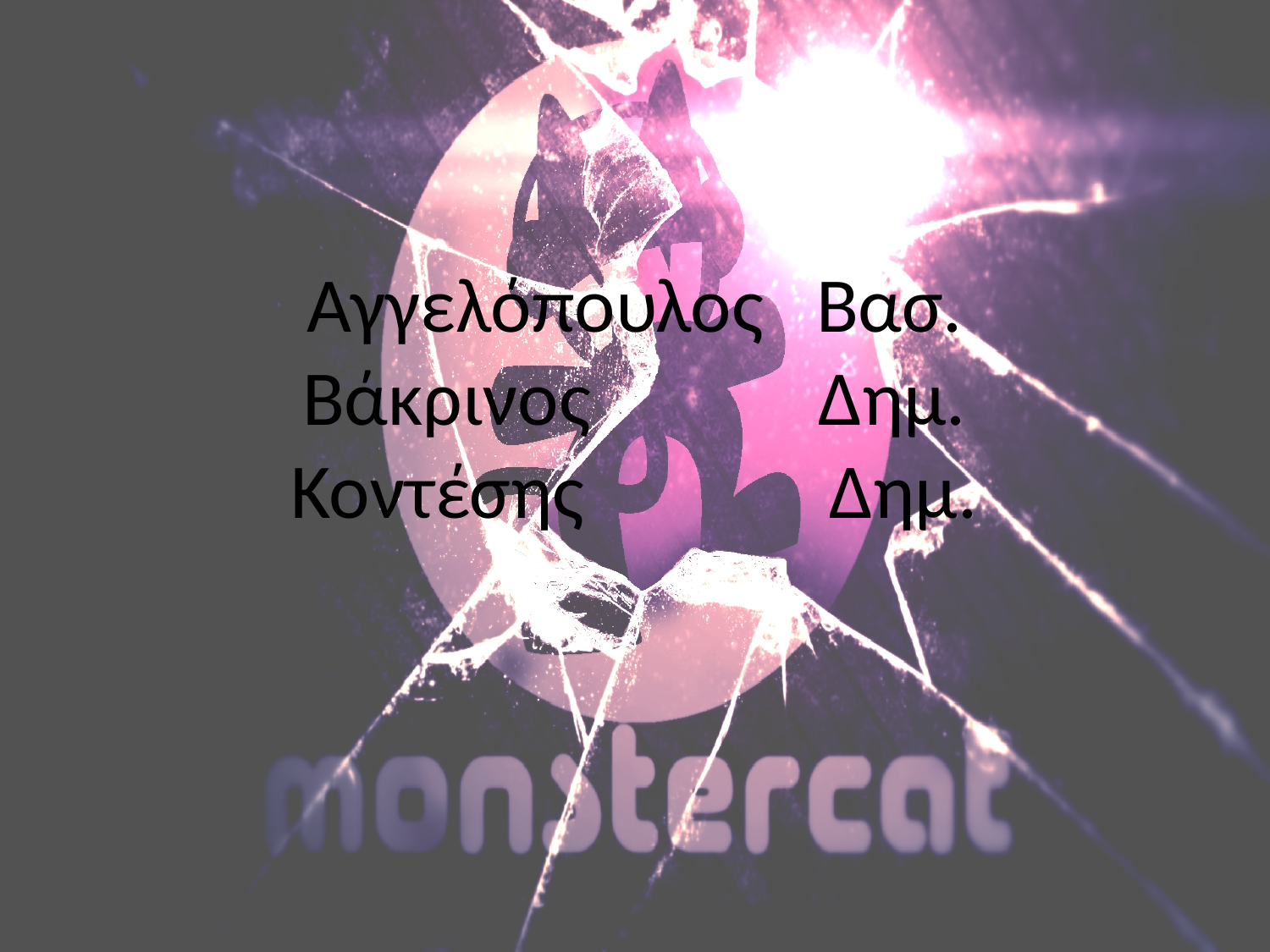

# Αγγελόπουλος   Βασ. Βάκρινος             Δημ. Κοντέσης              Δημ.